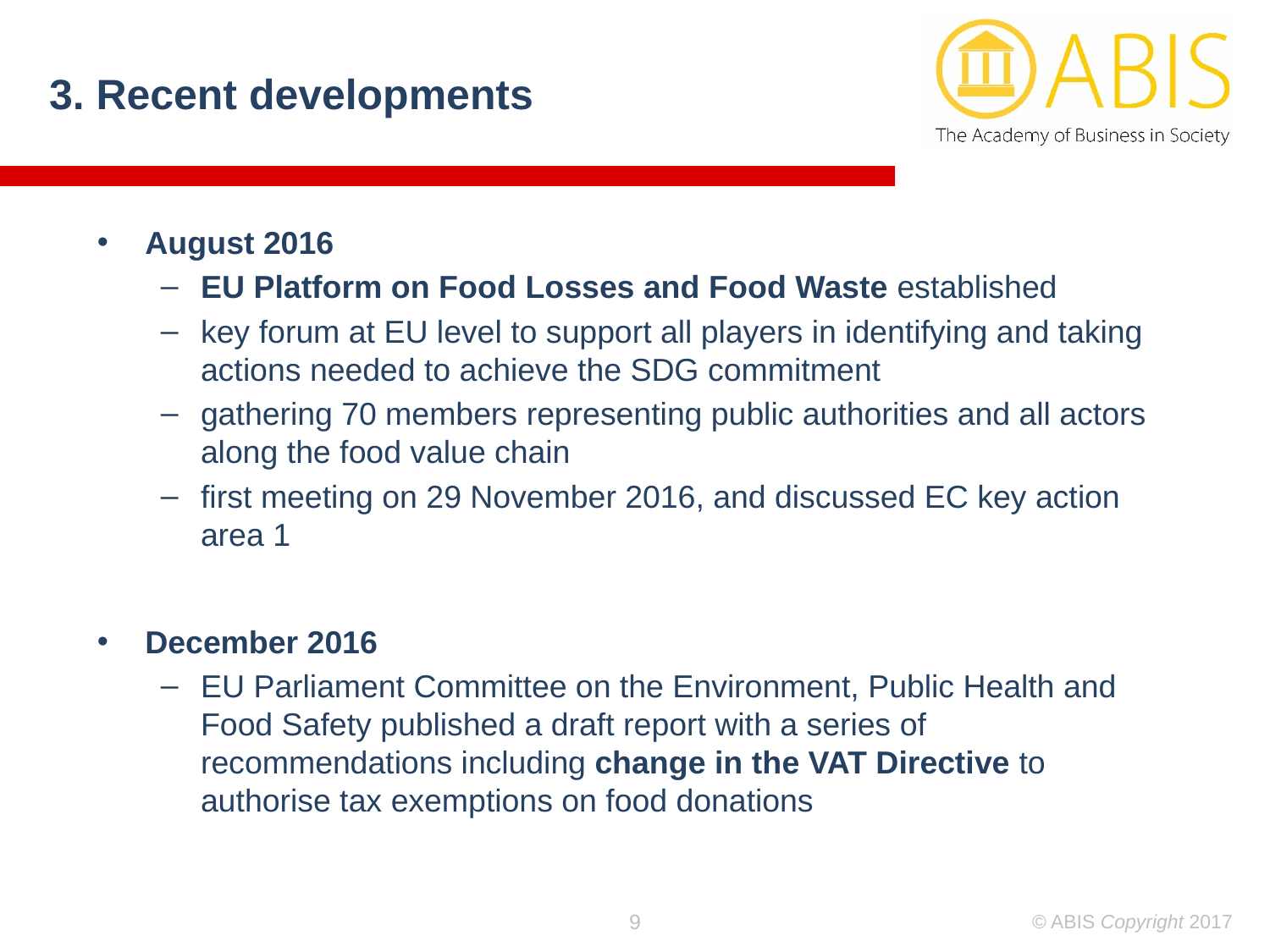

3. Recent developments
August 2016
EU Platform on Food Losses and Food Waste established
key forum at EU level to support all players in identifying and taking actions needed to achieve the SDG commitment
gathering 70 members representing public authorities and all actors along the food value chain
first meeting on 29 November 2016, and discussed EC key action area 1

December 2016
EU Parliament Committee on the Environment, Public Health and Food Safety published a draft report with a series of recommendations including change in the VAT Directive to authorise tax exemptions on food donations
9